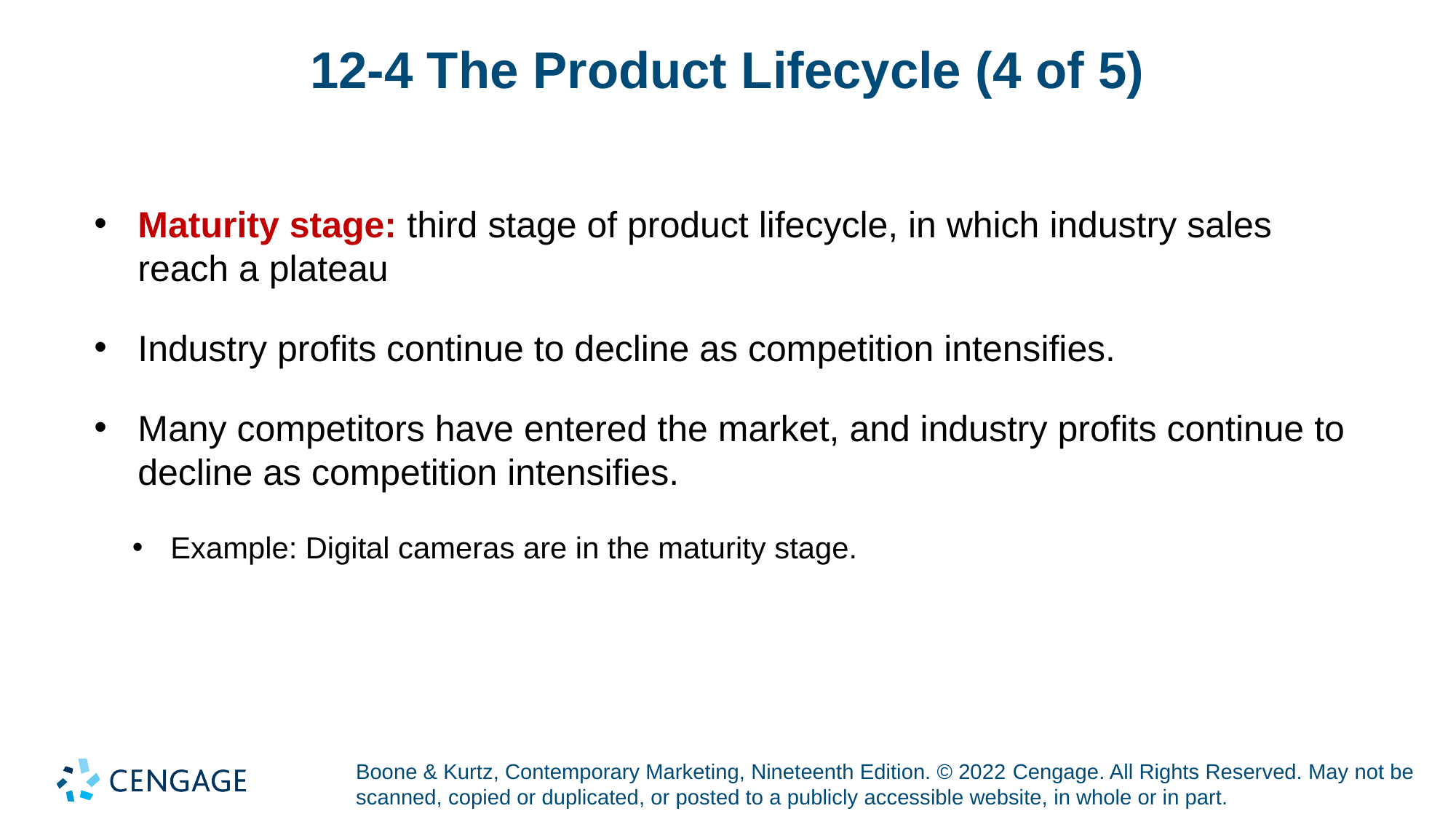

# 12-4 The Product Lifecycle (4 of 5)
Maturity stage: third stage of product lifecycle, in which industry sales reach a plateau
Industry profits continue to decline as competition intensifies.
Many competitors have entered the market, and industry profits continue to decline as competition intensifies.
Example: Digital cameras are in the maturity stage.